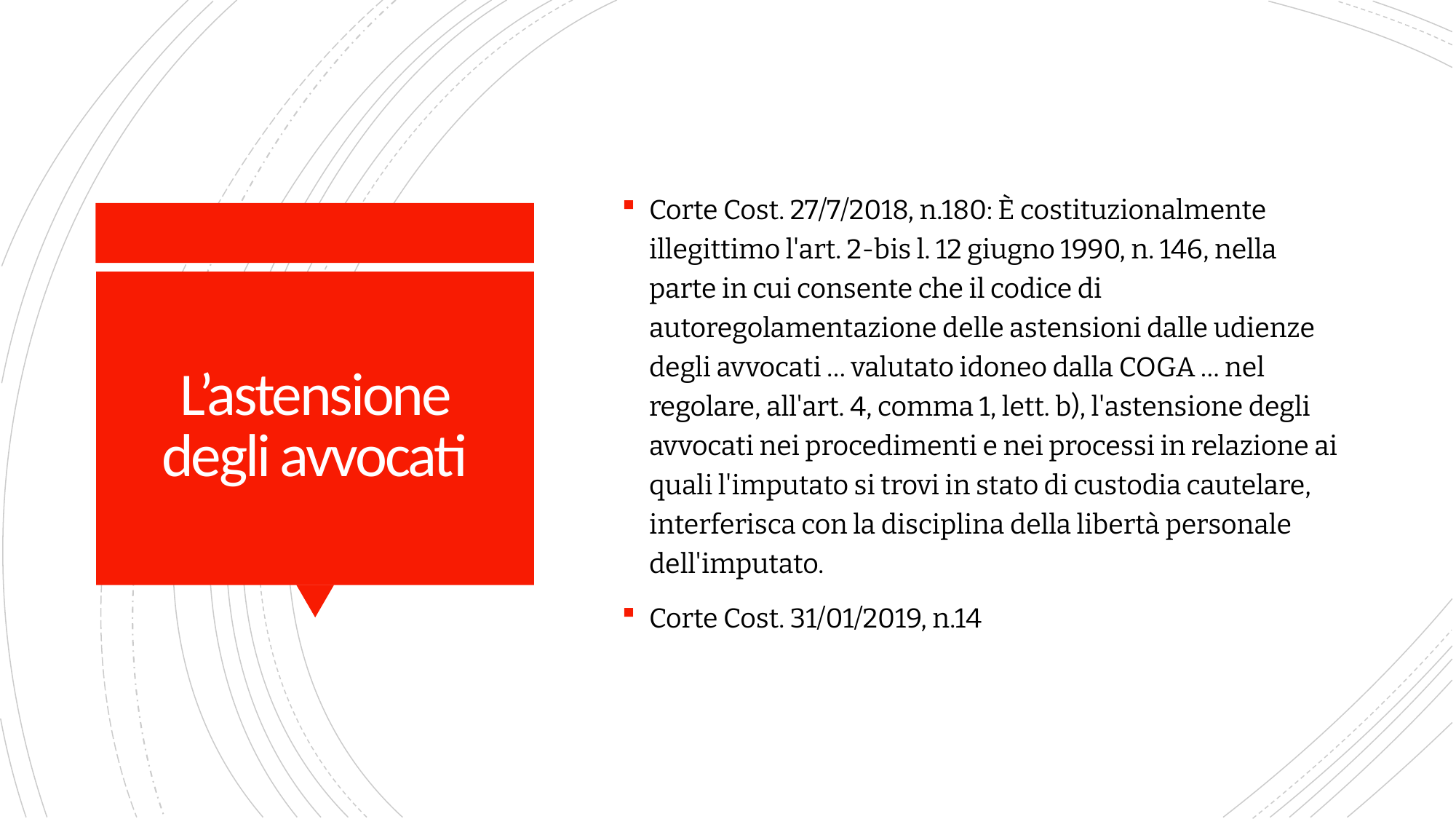

Corte Cost. 27/7/2018, n.180: È costituzionalmente illegittimo l'art. 2-bis l. 12 giugno 1990, n. 146, nella parte in cui consente che il codice di autoregolamentazione delle astensioni dalle udienze degli avvocati … valutato idoneo dalla COGA … nel regolare, all'art. 4, comma 1, lett. b), l'astensione degli avvocati nei procedimenti e nei processi in relazione ai quali l'imputato si trovi in stato di custodia cautelare, interferisca con la disciplina della libertà personale dell'imputato.
Corte Cost. 31/01/2019, n.14
# L’astensione degli avvocati